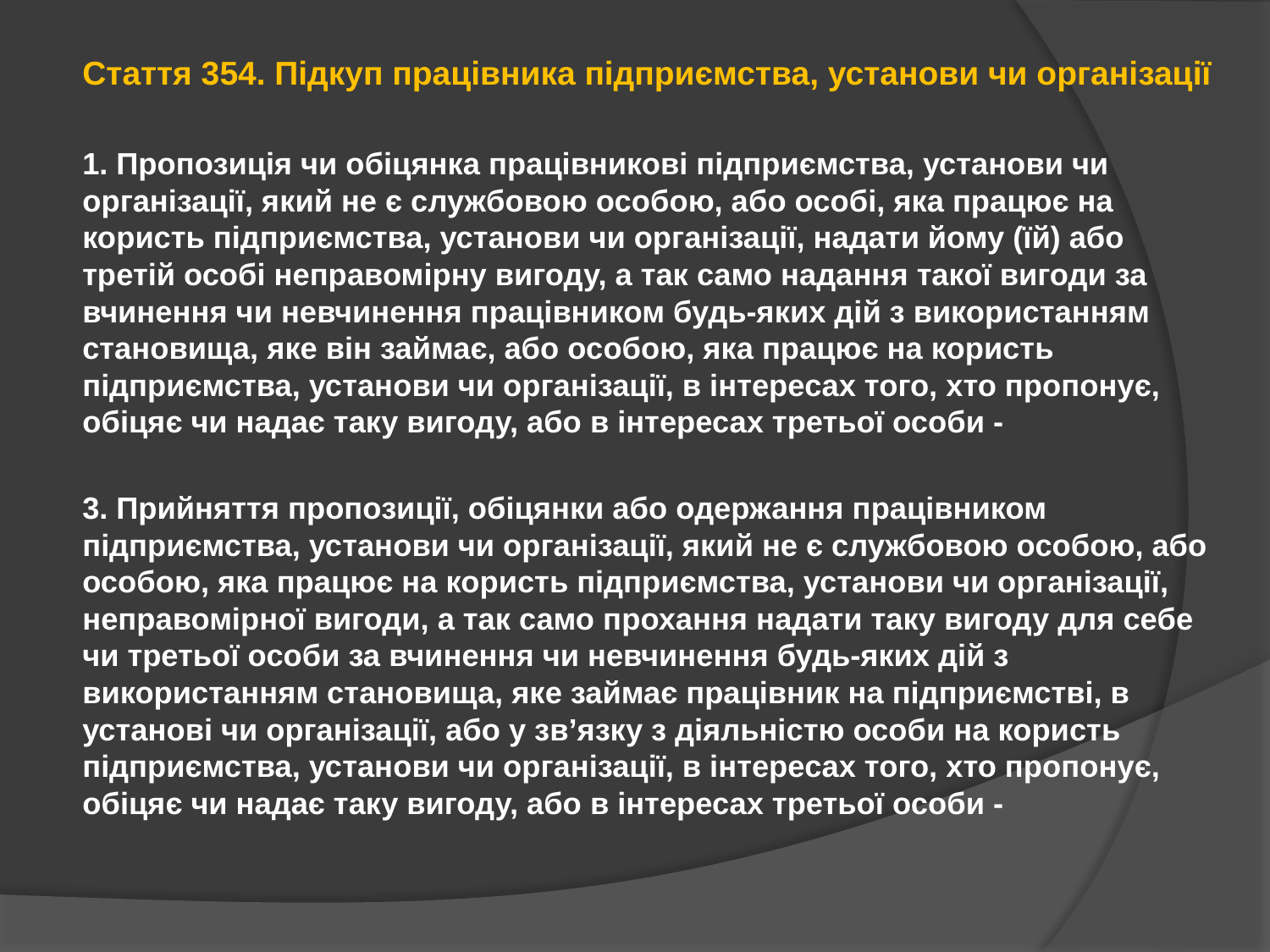

Стаття 354. Підкуп працівника підприємства, установи чи організації

1. Пропозиція чи обіцянка працівникові підприємства, установи чи організації, який не є службовою особою, або особі, яка працює на користь підприємства, установи чи організації, надати йому (їй) або третій особі неправомірну вигоду, а так само надання такої вигоди за вчинення чи невчинення працівником будь-яких дій з використанням становища, яке він займає, або особою, яка працює на користь підприємства, установи чи організації, в інтересах того, хто пропонує, обіцяє чи надає таку вигоду, або в інтересах третьої особи -

3. Прийняття пропозиції, обіцянки або одержання працівником підприємства, установи чи організації, який не є службовою особою, або особою, яка працює на користь підприємства, установи чи організації, неправомірної вигоди, а так само прохання надати таку вигоду для себе чи третьої особи за вчинення чи невчинення будь-яких дій з використанням становища, яке займає працівник на підприємстві, в установі чи організації, або у зв’язку з діяльністю особи на користь підприємства, установи чи організації, в інтересах того, хто пропонує, обіцяє чи надає таку вигоду, або в інтересах третьої особи -